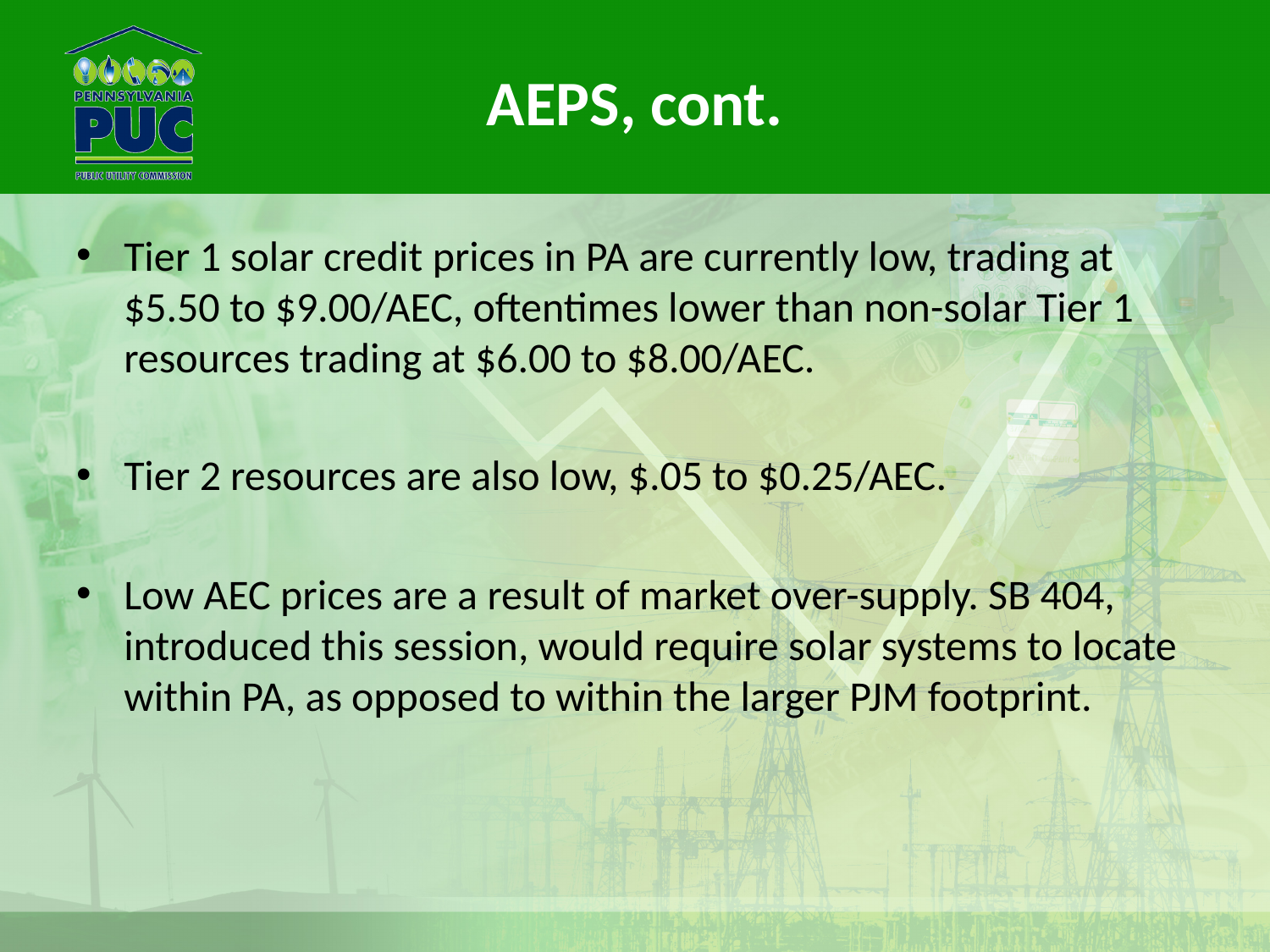

# AEPS, cont.
Tier 1 solar credit prices in PA are currently low, trading at $5.50 to $9.00/AEC, oftentimes lower than non-solar Tier 1 resources trading at $6.00 to $8.00/AEC.

Tier 2 resources are also low, $.05 to $0.25/AEC.

Low AEC prices are a result of market over-supply. SB 404, introduced this session, would require solar systems to locate within PA, as opposed to within the larger PJM footprint.